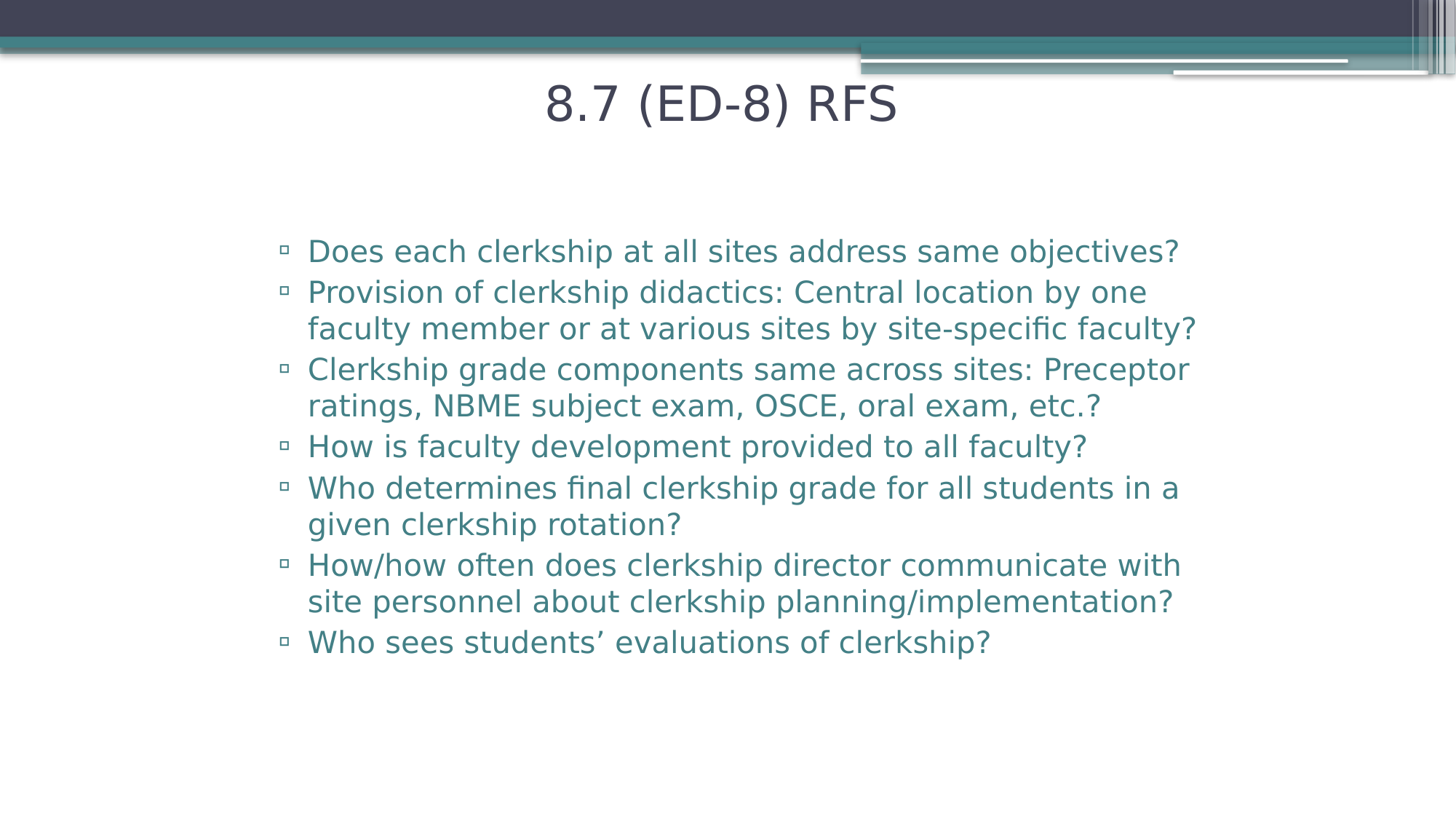

# 8.7 (ED-8) RFS

Does each clerkship at all sites address same objectives?
Provision of clerkship didactics: Central location by one faculty member or at various sites by site-specific faculty?
Clerkship grade components same across sites: Preceptor ratings, NBME subject exam, OSCE, oral exam, etc.?
How is faculty development provided to all faculty?
Who determines final clerkship grade for all students in a given clerkship rotation?
How/how often does clerkship director communicate with site personnel about clerkship planning/implementation?
Who sees students’ evaluations of clerkship?